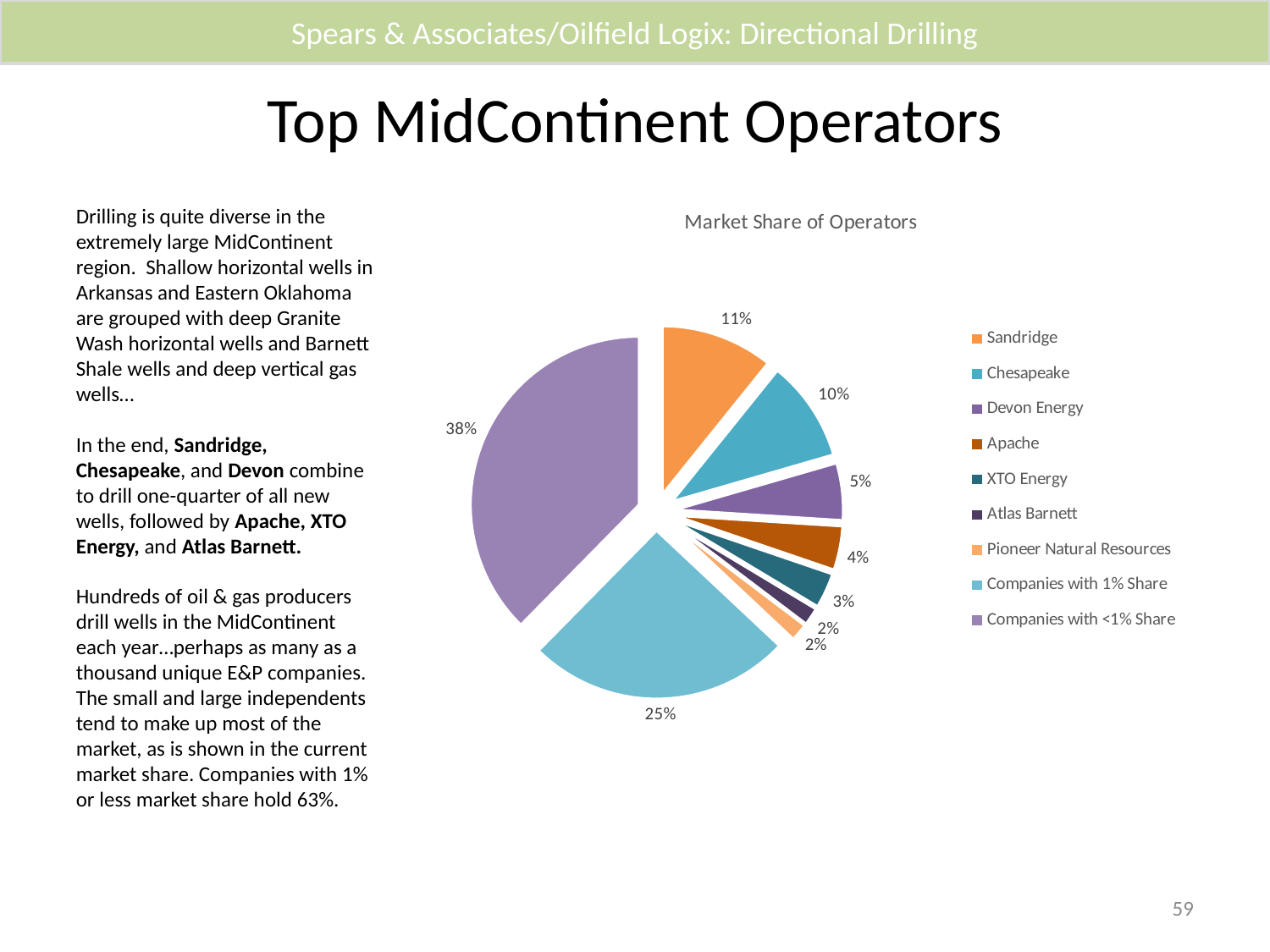

Spears & Associates/Oilfield Logix: Directional Drilling
# Top MidContinent Operators

### Chart: Market Share of Operators

| Category | Sales |
|---|---|
| Sandridge | 0.10782241014799154 |
| Chesapeake | 0.09725158562367865 |
| Devon Energy | 0.05496828752642706 |
| Apache | 0.042283298097251586 |
| XTO Energy | 0.03382663847780127 |
| Atlas Barnett | 0.016913319238900635 |
| Pioneer Natural Resources | 0.016913319238900635 |
| Companies with 1% Share | 0.2536997885835095 |
| Companies with <1% Share | 0.3763213530655391 |
Drilling is quite diverse in the extremely large MidContinent region.  Shallow horizontal wells in Arkansas and Eastern Oklahoma are grouped with deep Granite Wash horizontal wells and Barnett Shale wells and deep vertical gas wells…

In the end, Sandridge, Chesapeake, and Devon combine to drill one-quarter of all new wells, followed by Apache, XTO Energy, and Atlas Barnett.

Hundreds of oil & gas producers drill wells in the MidContinent each year…perhaps as many as a thousand unique E&P companies. The small and large independents tend to make up most of the market, as is shown in the current market share. Companies with 1% or less market share hold 63%.
59